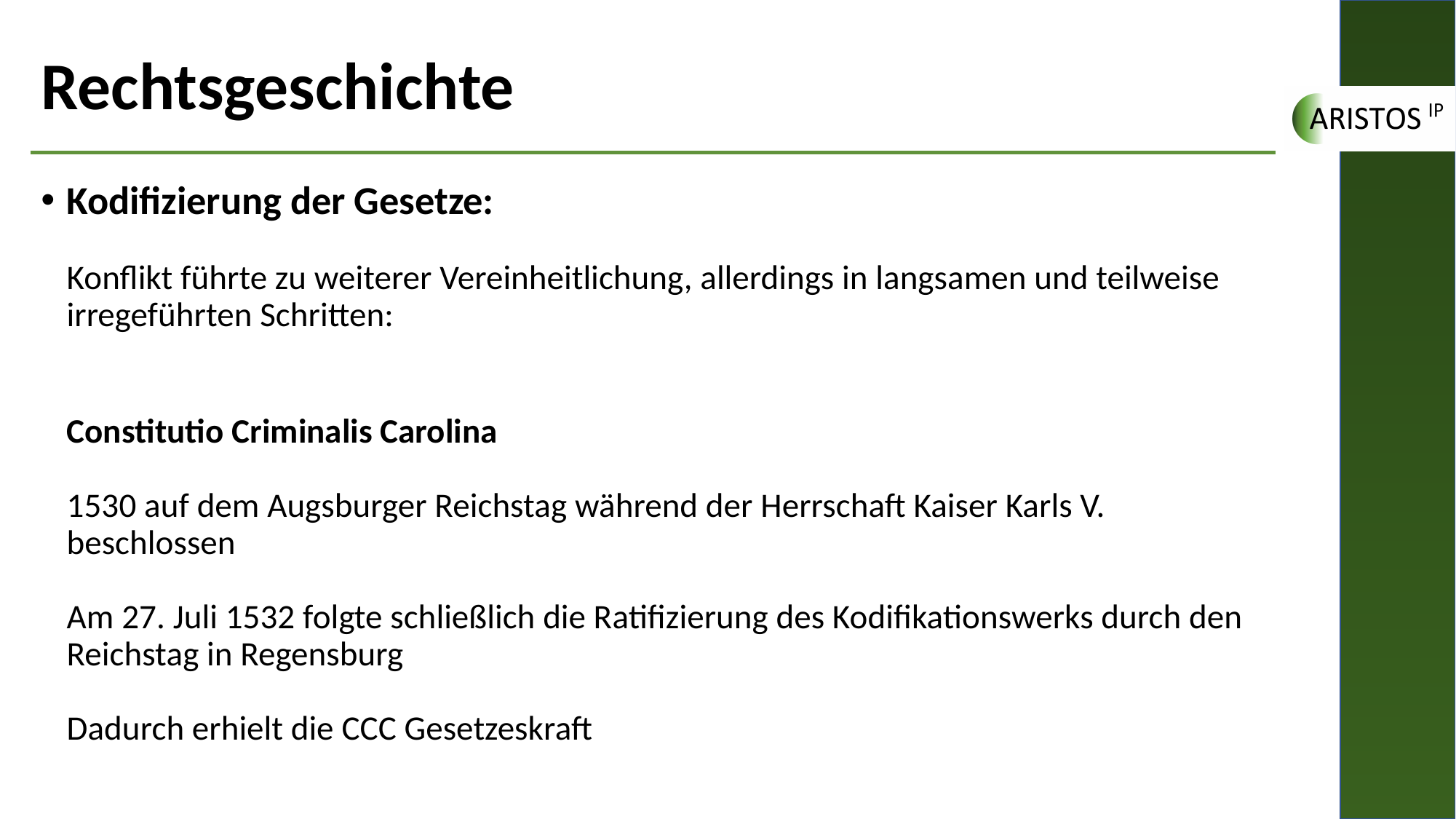

# Rechtsgeschichte
Kodifizierung der Gesetze:
Konflikt führte zu weiterer Vereinheitlichung, allerdings in langsamen und teilweise irregeführten Schritten:
Constitutio Criminalis Carolina
1530 auf dem Augsburger Reichstag während der Herrschaft Kaiser Karls V. beschlossen
Am 27. Juli 1532 folgte schließlich die Ratifizierung des Kodifikationswerks durch den Reichstag in Regensburg
Dadurch erhielt die CCC Gesetzeskraft